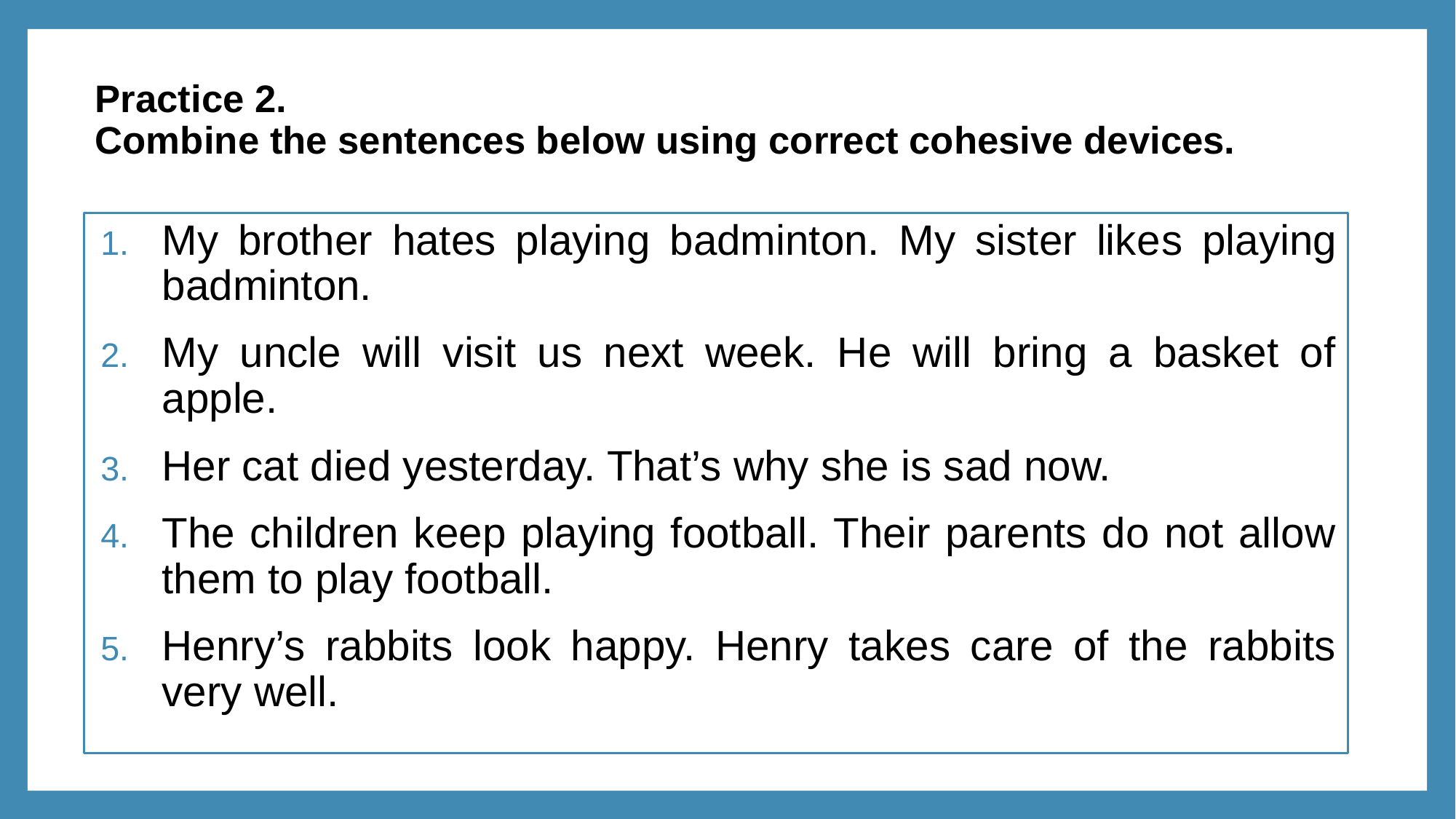

# Practice 2. Combine the sentences below using correct cohesive devices.
My brother hates playing badminton. My sister likes playing badminton.
My uncle will visit us next week. He will bring a basket of apple.
Her cat died yesterday. That’s why she is sad now.
The children keep playing football. Their parents do not allow them to play football.
Henry’s rabbits look happy. Henry takes care of the rabbits very well.